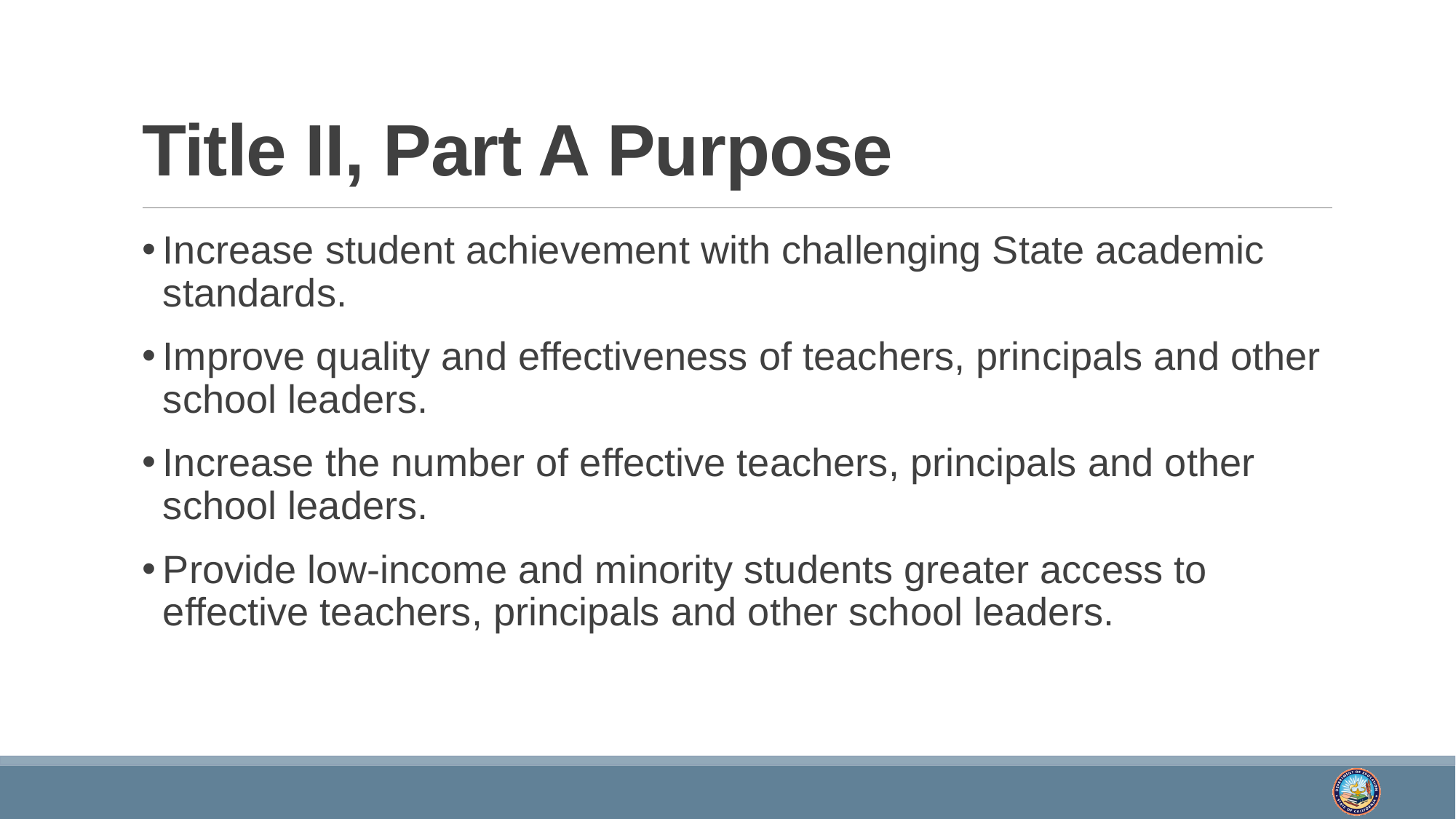

# Title II, Part A Purpose
Increase student achievement with challenging State academic standards.
Improve quality and effectiveness of teachers, principals and other school leaders.
Increase the number of effective teachers, principals and other school leaders.
Provide low-income and minority students greater access to effective teachers, principals and other school leaders.